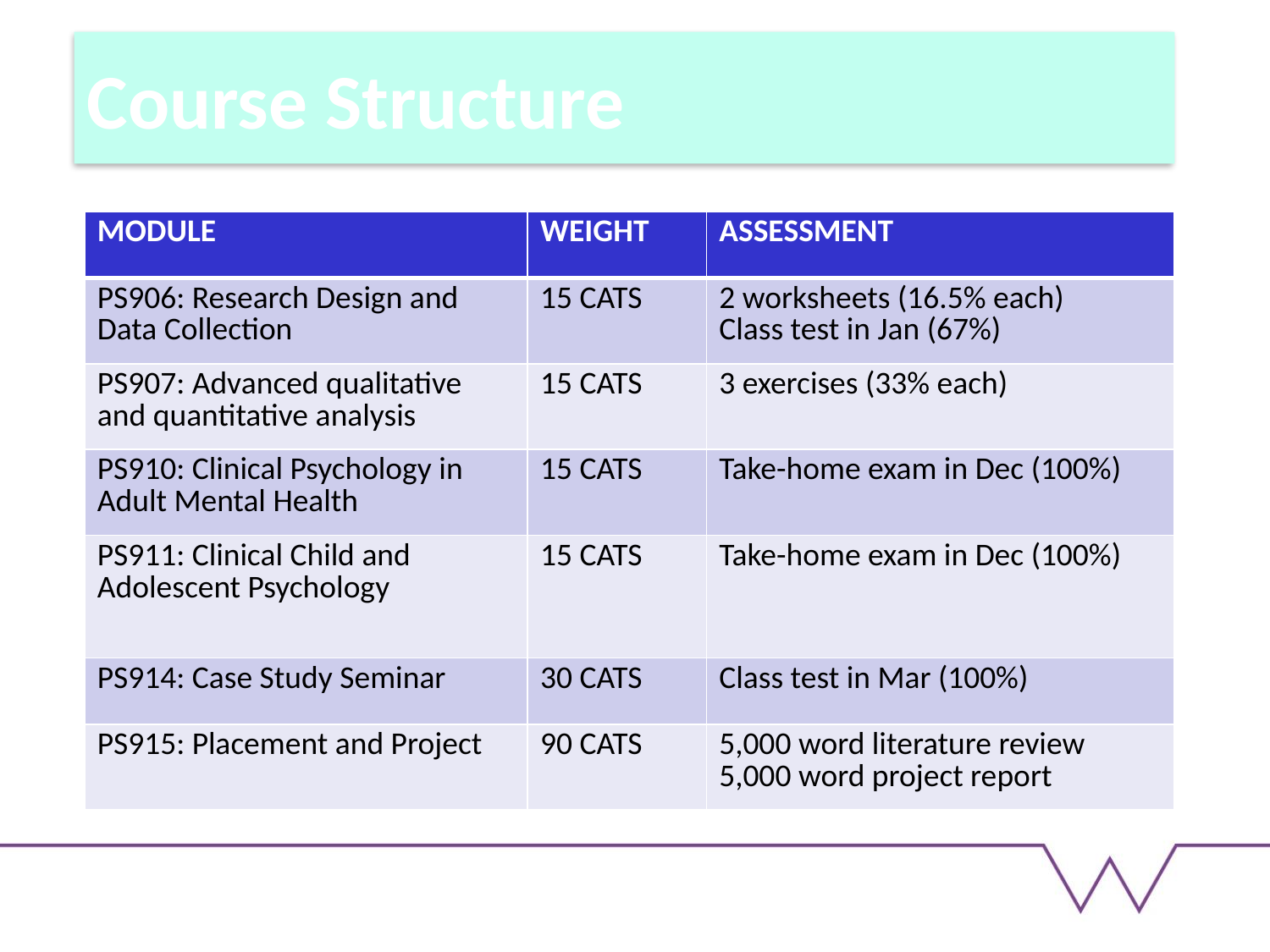

# Course Structure
| MODULE | WEIGHT | ASSESSMENT |
| --- | --- | --- |
| PS906: Research Design and Data Collection | 15 CATS | 2 worksheets (16.5% each) Class test in Jan (67%) |
| PS907: Advanced qualitative and quantitative analysis | 15 CATS | 3 exercises (33% each) |
| PS910: Clinical Psychology in Adult Mental Health | 15 CATS | Take-home exam in Dec (100%) |
| PS911: Clinical Child and Adolescent Psychology | 15 CATS | Take-home exam in Dec (100%) |
| PS914: Case Study Seminar | 30 CATS | Class test in Mar (100%) |
| PS915: Placement and Project | 90 CATS | 5,000 word literature review 5,000 word project report |